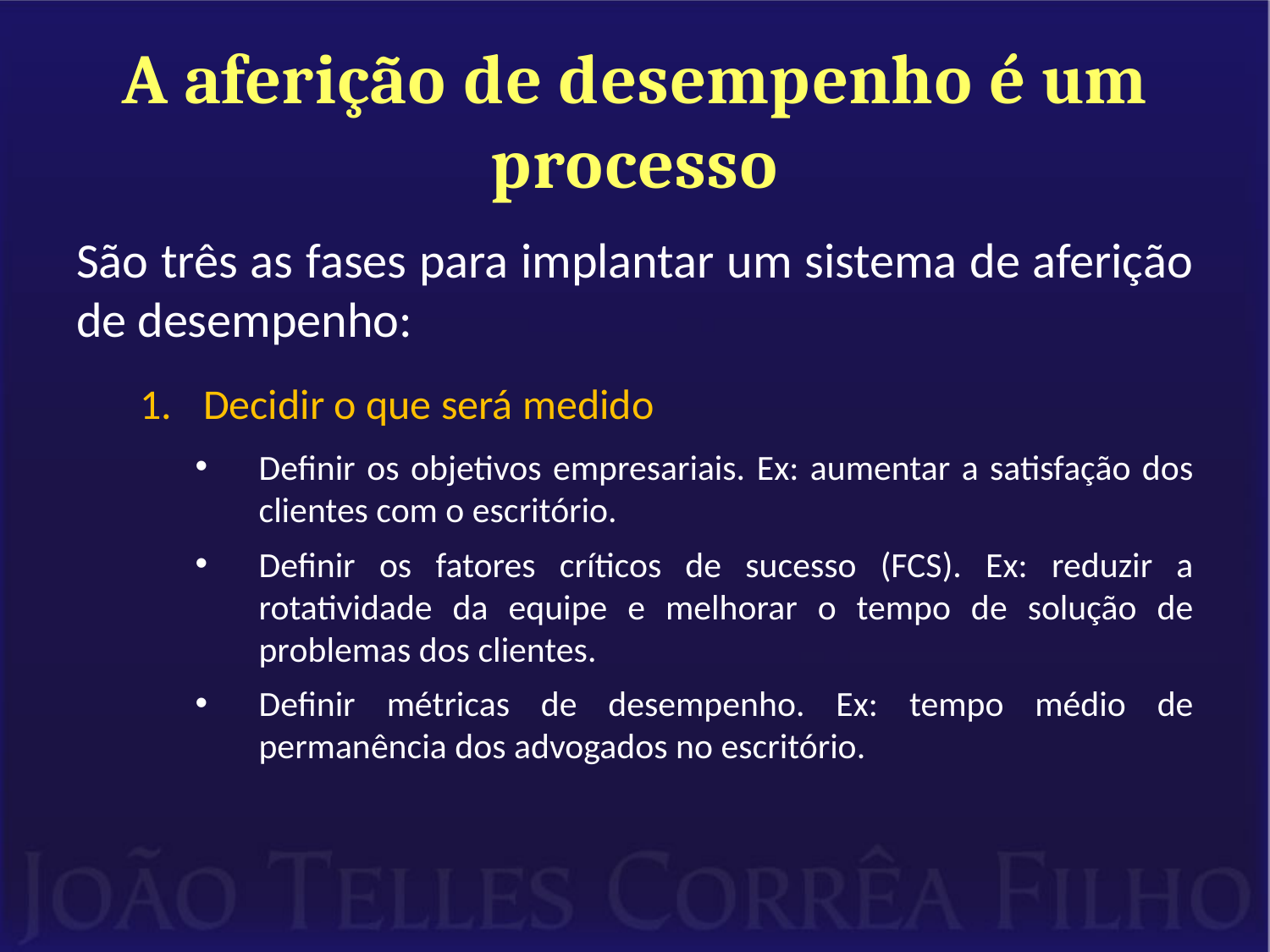

# A aferição de desempenho é um processo
São três as fases para implantar um sistema de aferição de desempenho:
Decidir o que será medido
Definir os objetivos empresariais. Ex: aumentar a satisfação dos clientes com o escritório.
Definir os fatores críticos de sucesso (FCS). Ex: reduzir a rotatividade da equipe e melhorar o tempo de solução de problemas dos clientes.
Definir métricas de desempenho. Ex: tempo médio de permanência dos advogados no escritório.